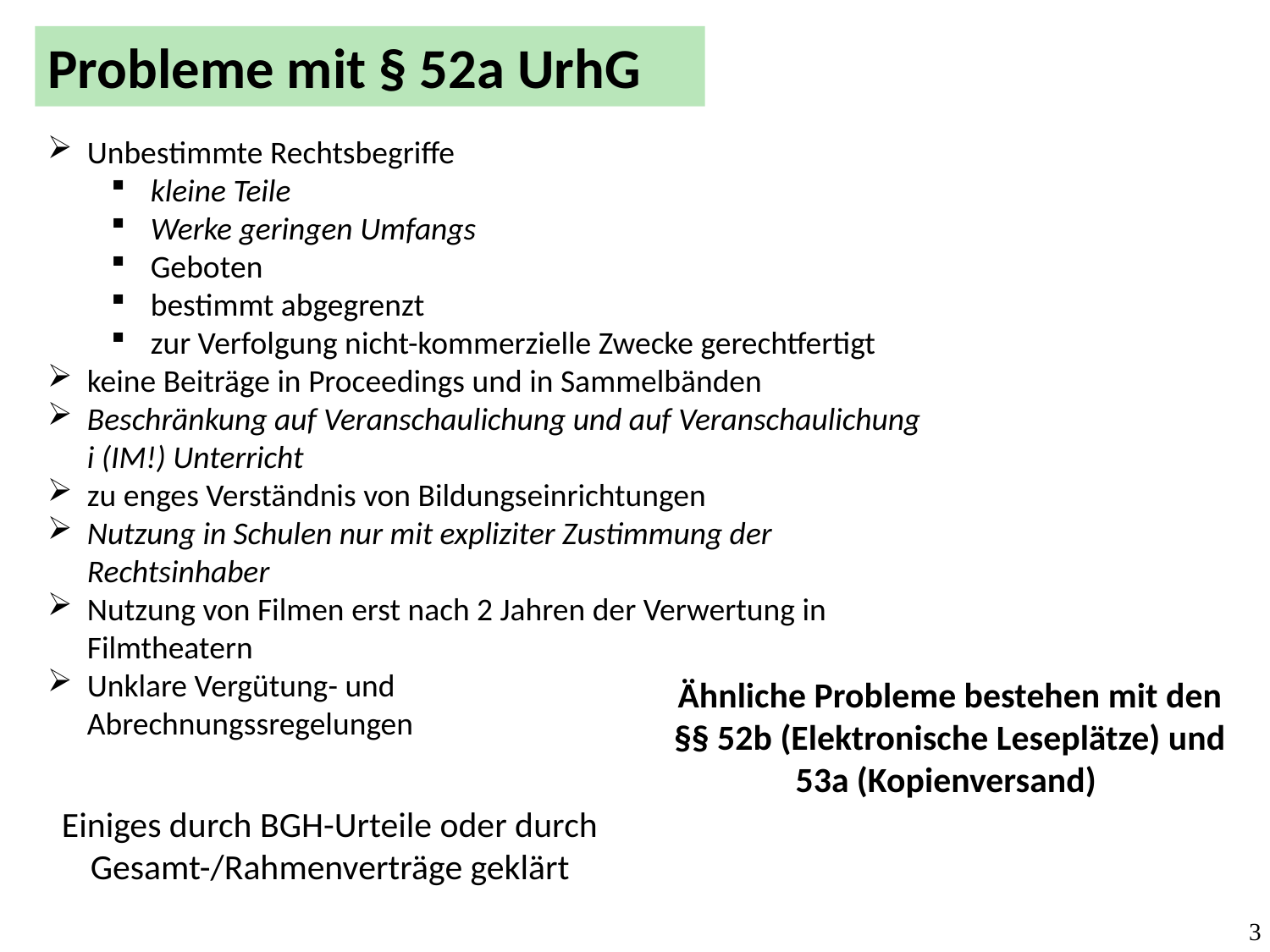

Probleme mit § 52a UrhG
Unbestimmte Rechtsbegriffe
kleine Teile
Werke geringen Umfangs
Geboten
bestimmt abgegrenzt
zur Verfolgung nicht-kommerzielle Zwecke gerechtfertigt
keine Beiträge in Proceedings und in Sammelbänden
Beschränkung auf Veranschaulichung und auf Veranschaulichung i (IM!) Unterricht
zu enges Verständnis von Bildungseinrichtungen
Nutzung in Schulen nur mit expliziter Zustimmung der Rechtsinhaber
Nutzung von Filmen erst nach 2 Jahren der Verwertung in Filmtheatern
Unklare Vergütung- und
Abrechnungssregelungen
Ähnliche Probleme bestehen mit den §§ 52b (Elektronische Leseplätze) und 53a (Kopienversand)
Einiges durch BGH-Urteile oder durch Gesamt-/Rahmenverträge geklärt